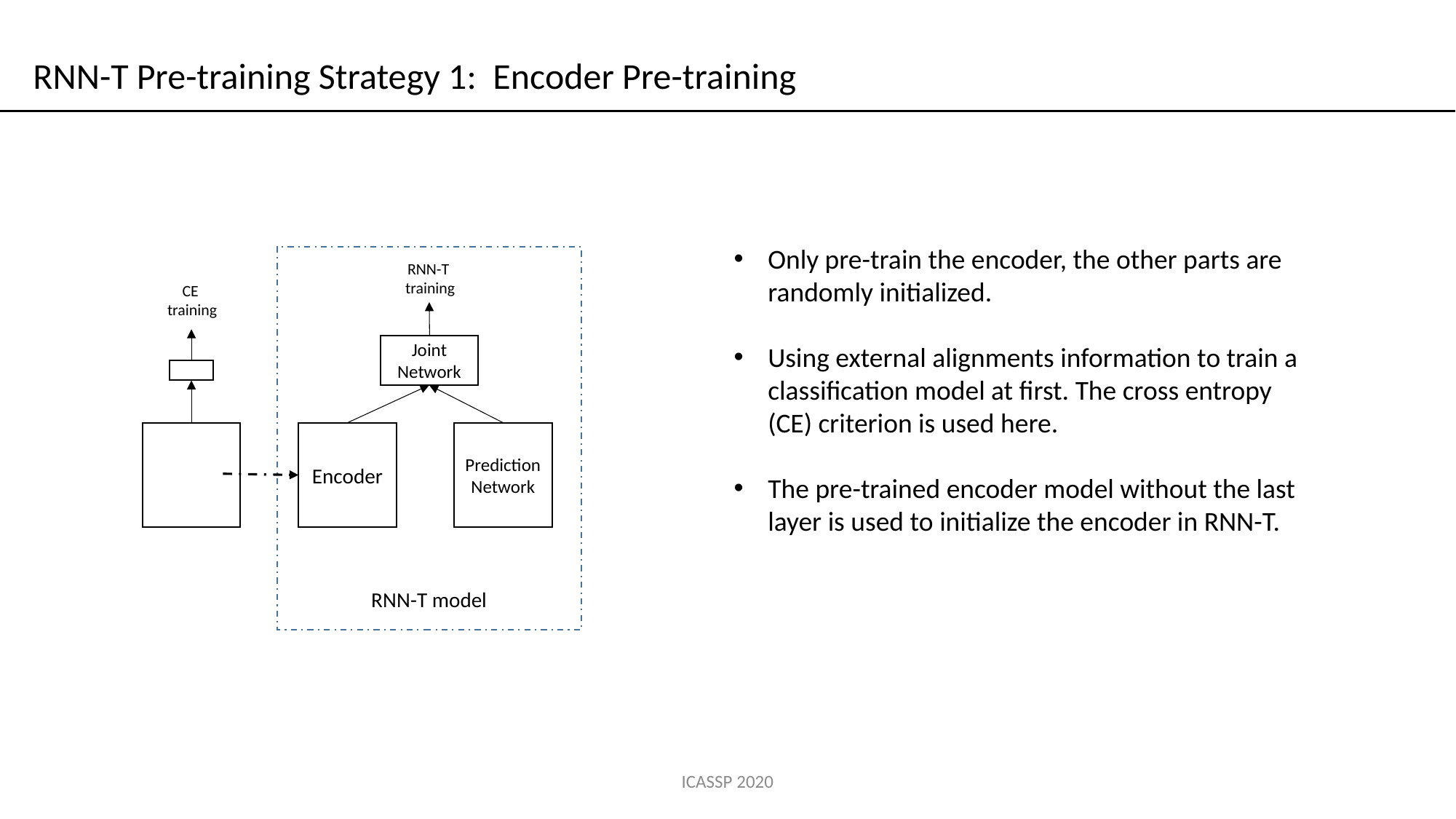

RNN-T Pre-training Strategy 1:  Encoder Pre-training
Only pre-train the encoder, the other parts are randomly initialized.

Using external alignments information to train a classification model at first. The cross entropy (CE) criterion is used here.

The pre-trained encoder model without the last layer is used to initialize the encoder in RNN-T.

RNN-T
training
CE
training
Joint
Network

Encoder
Prediction
Network
RNN-T model
ICASSP 2020